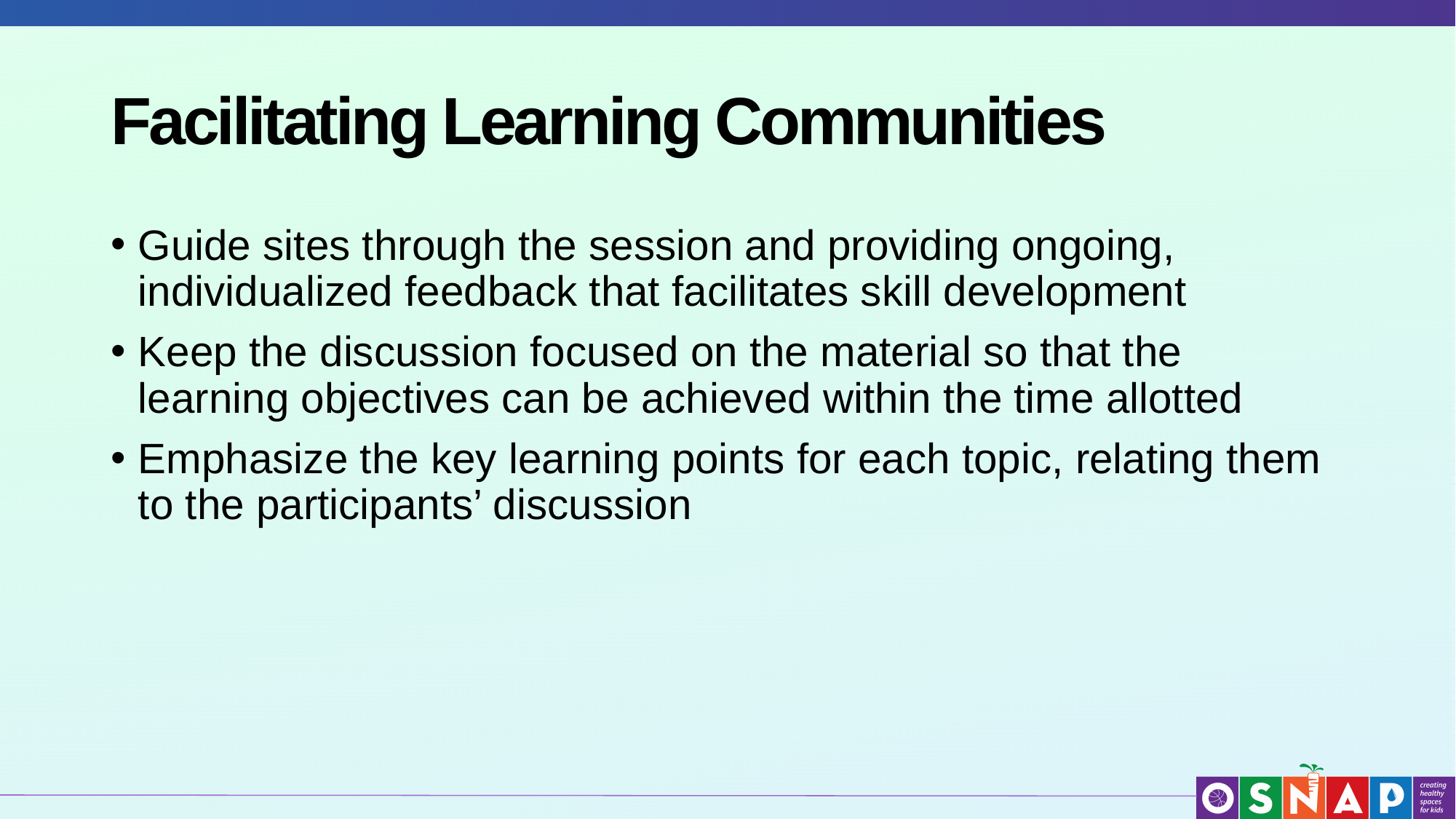

# Facilitating Learning Communities
Guide sites through the session and providing ongoing, individualized feedback that facilitates skill development
Keep the discussion focused on the material so that the learning objectives can be achieved within the time allotted
Emphasize the key learning points for each topic, relating them to the participants’ discussion